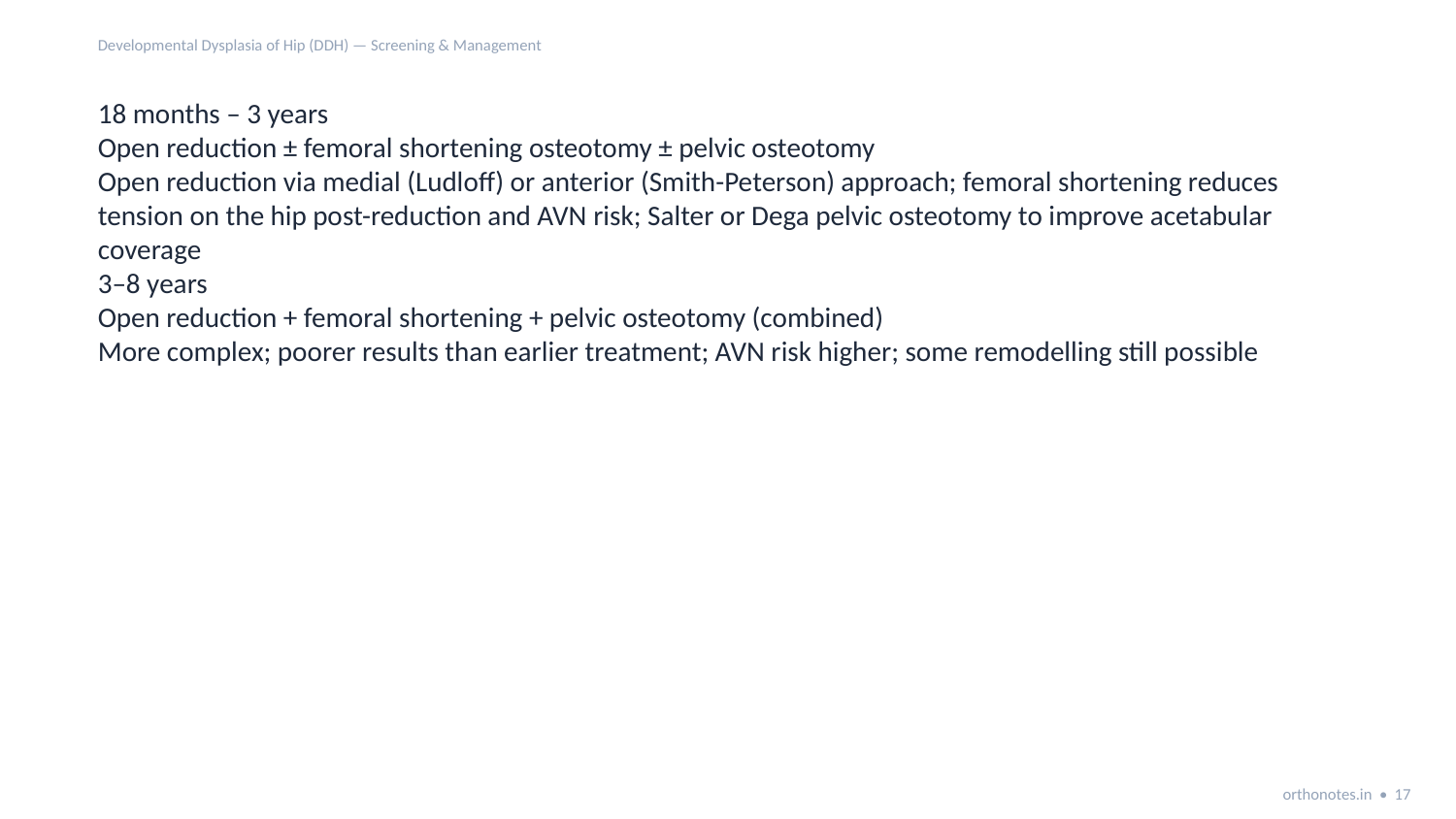

Developmental Dysplasia of Hip (DDH) — Screening & Management
18 months – 3 years
Open reduction ± femoral shortening osteotomy ± pelvic osteotomy
Open reduction via medial (Ludloff) or anterior (Smith-Peterson) approach; femoral shortening reduces tension on the hip post-reduction and AVN risk; Salter or Dega pelvic osteotomy to improve acetabular coverage
3–8 years
Open reduction + femoral shortening + pelvic osteotomy (combined)
More complex; poorer results than earlier treatment; AVN risk higher; some remodelling still possible
orthonotes.in  •  17